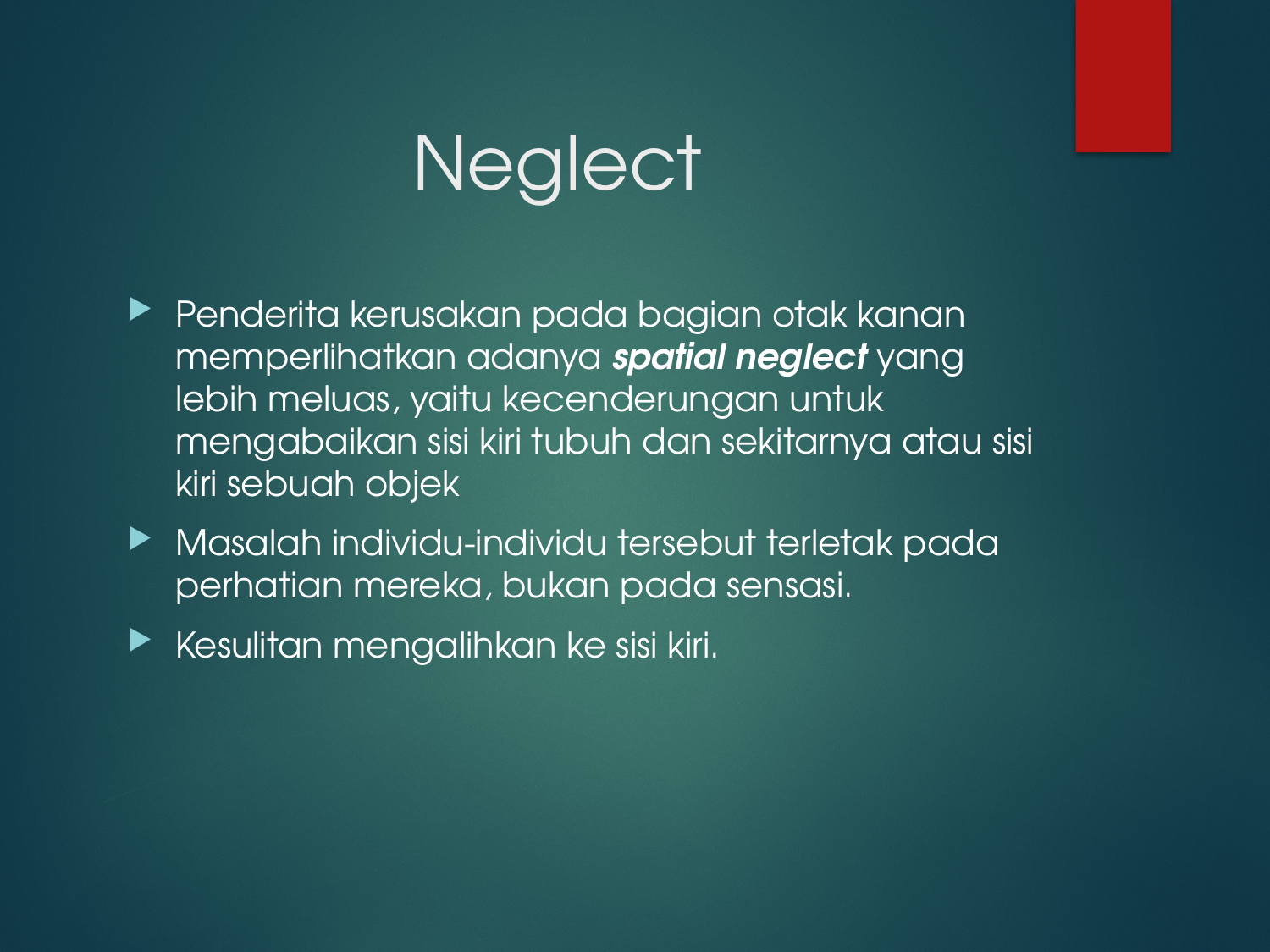

# Neglect
Penderita kerusakan pada bagian otak kanan memperlihatkan adanya spatial neglect yang lebih meluas, yaitu kecenderungan untuk mengabaikan sisi kiri tubuh dan sekitarnya atau sisi kiri sebuah objek
Masalah individu-individu tersebut terletak pada perhatian mereka, bukan pada sensasi.
Kesulitan mengalihkan ke sisi kiri.